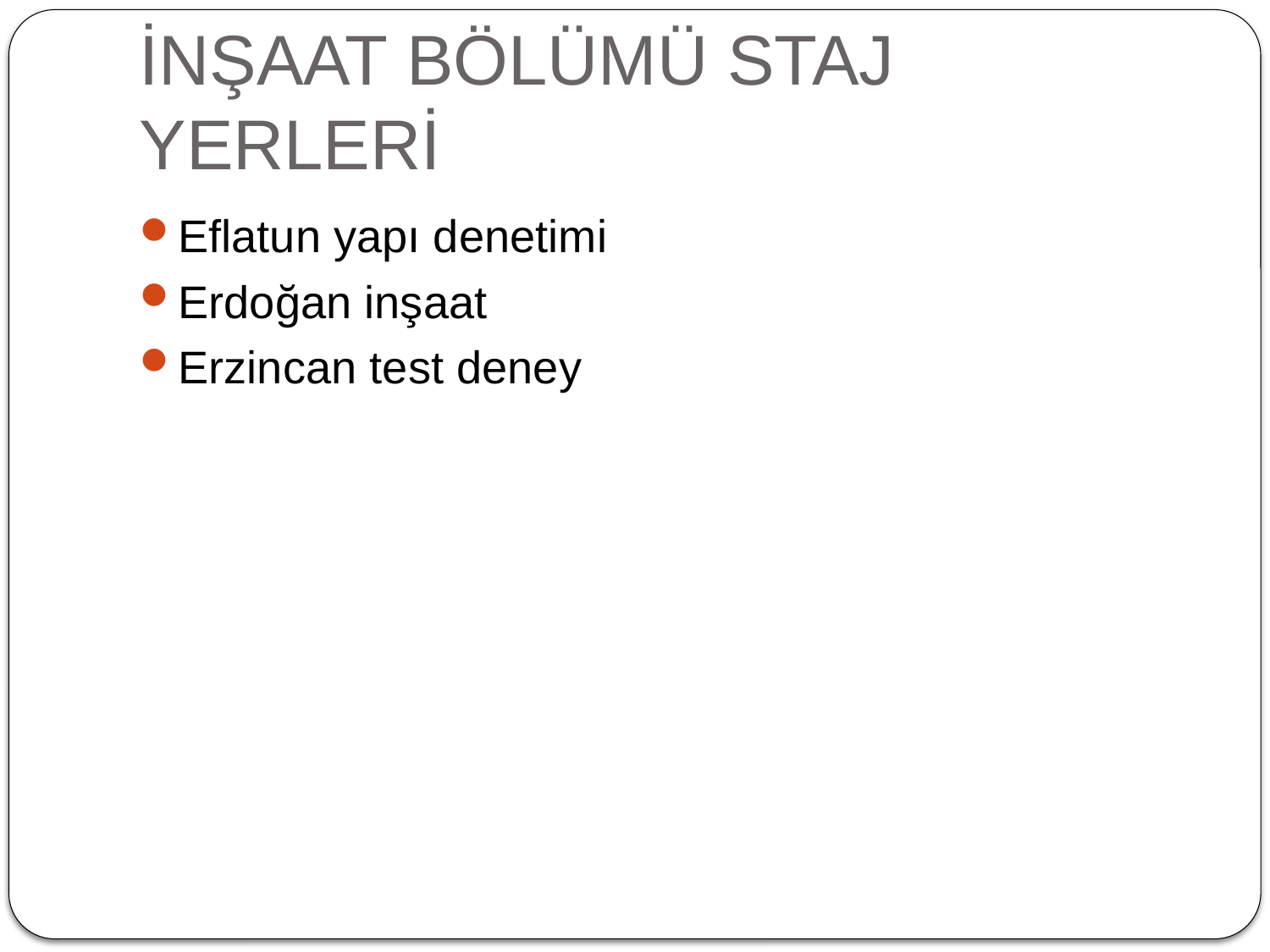

# İNŞAAT BÖLÜMÜ STAJ YERLERİ
Eflatun yapı denetimi
Erdoğan inşaat
Erzincan test deney